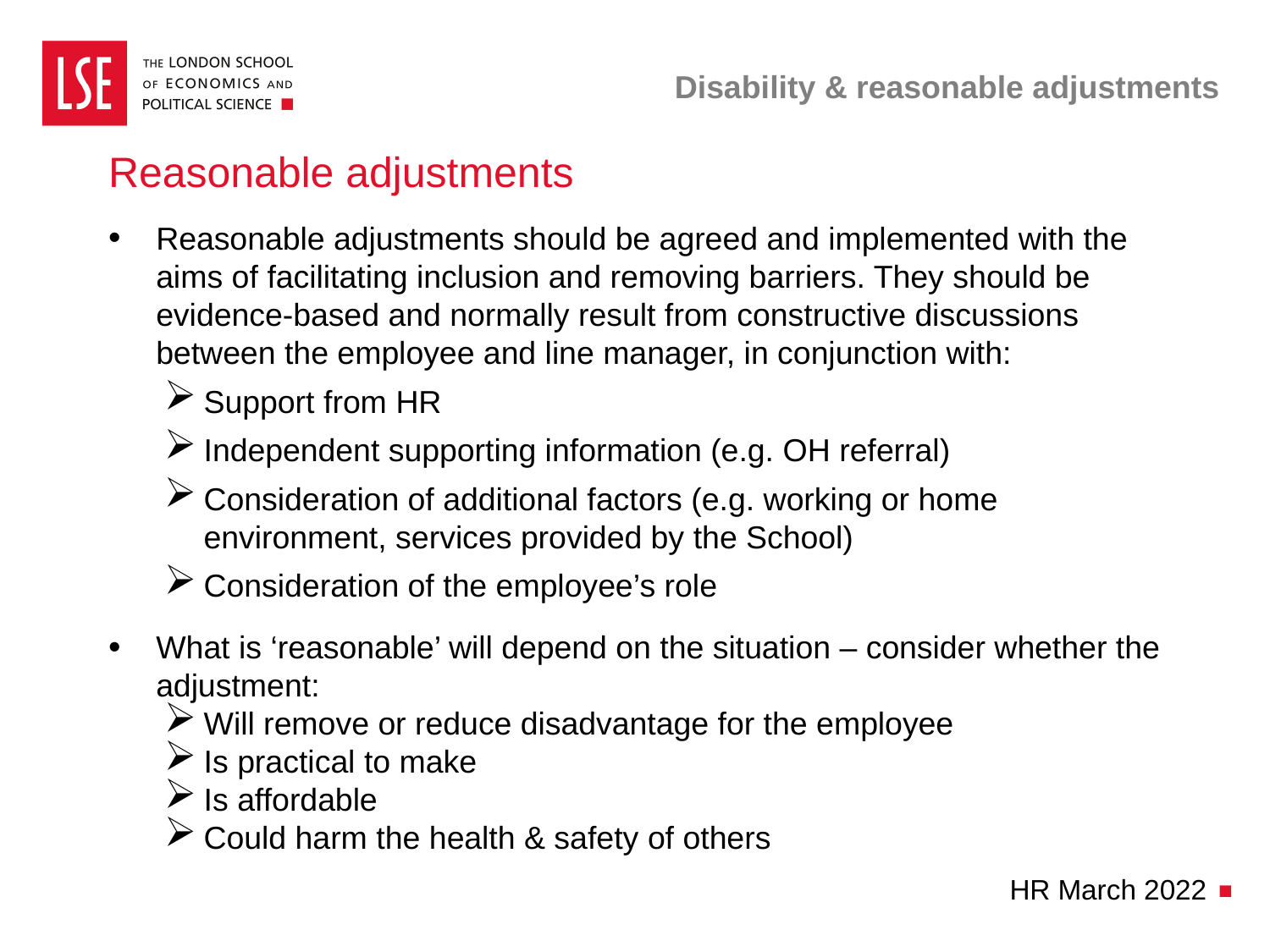

# Disability & reasonable adjustments
Reasonable adjustments

Reasonable adjustments should be agreed and implemented with the aims of facilitating inclusion and removing barriers. They should be evidence-based and normally result from constructive discussions between the employee and line manager, in conjunction with:
Support from HR
Independent supporting information (e.g. OH referral)
Consideration of additional factors (e.g. working or home environment, services provided by the School)
Consideration of the employee’s role
What is ‘reasonable’ will depend on the situation – consider whether the adjustment:
Will remove or reduce disadvantage for the employee
Is practical to make
Is affordable
Could harm the health & safety of others

HR March 2022